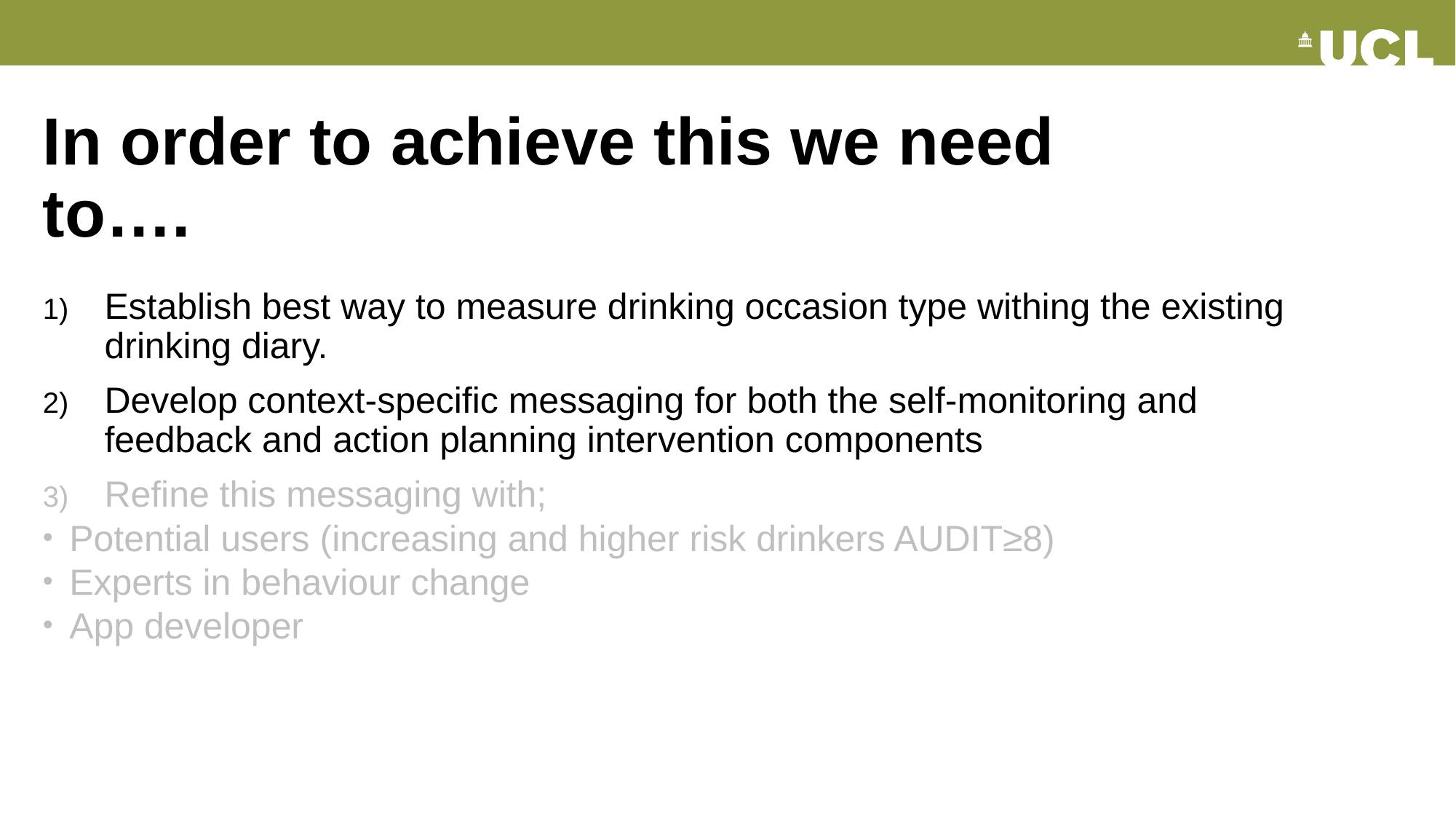

# In order to achieve this we need to….
Establish best way to measure drinking occasion type withing the existing drinking diary.
Develop context-specific messaging for both the self-monitoring and feedback and action planning intervention components
Refine this messaging with;
Potential users (increasing and higher risk drinkers AUDIT≥8)
Experts in behaviour change
App developer